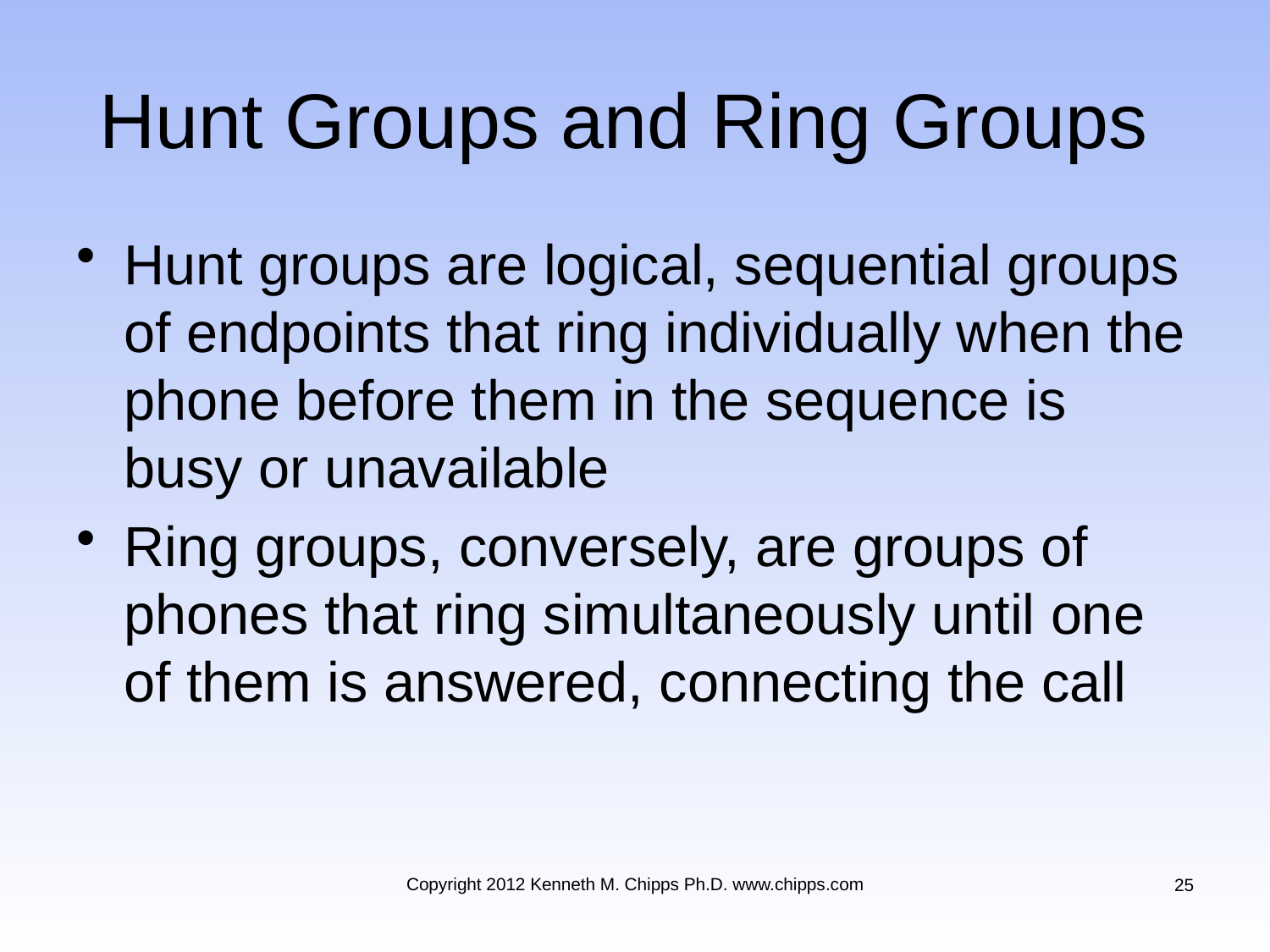

# Hunt Groups and Ring Groups
Hunt groups are logical, sequential groups of endpoints that ring individually when the phone before them in the sequence is busy or unavailable
Ring groups, conversely, are groups of phones that ring simultaneously until one of them is answered, connecting the call
Copyright 2012 Kenneth M. Chipps Ph.D. www.chipps.com
25